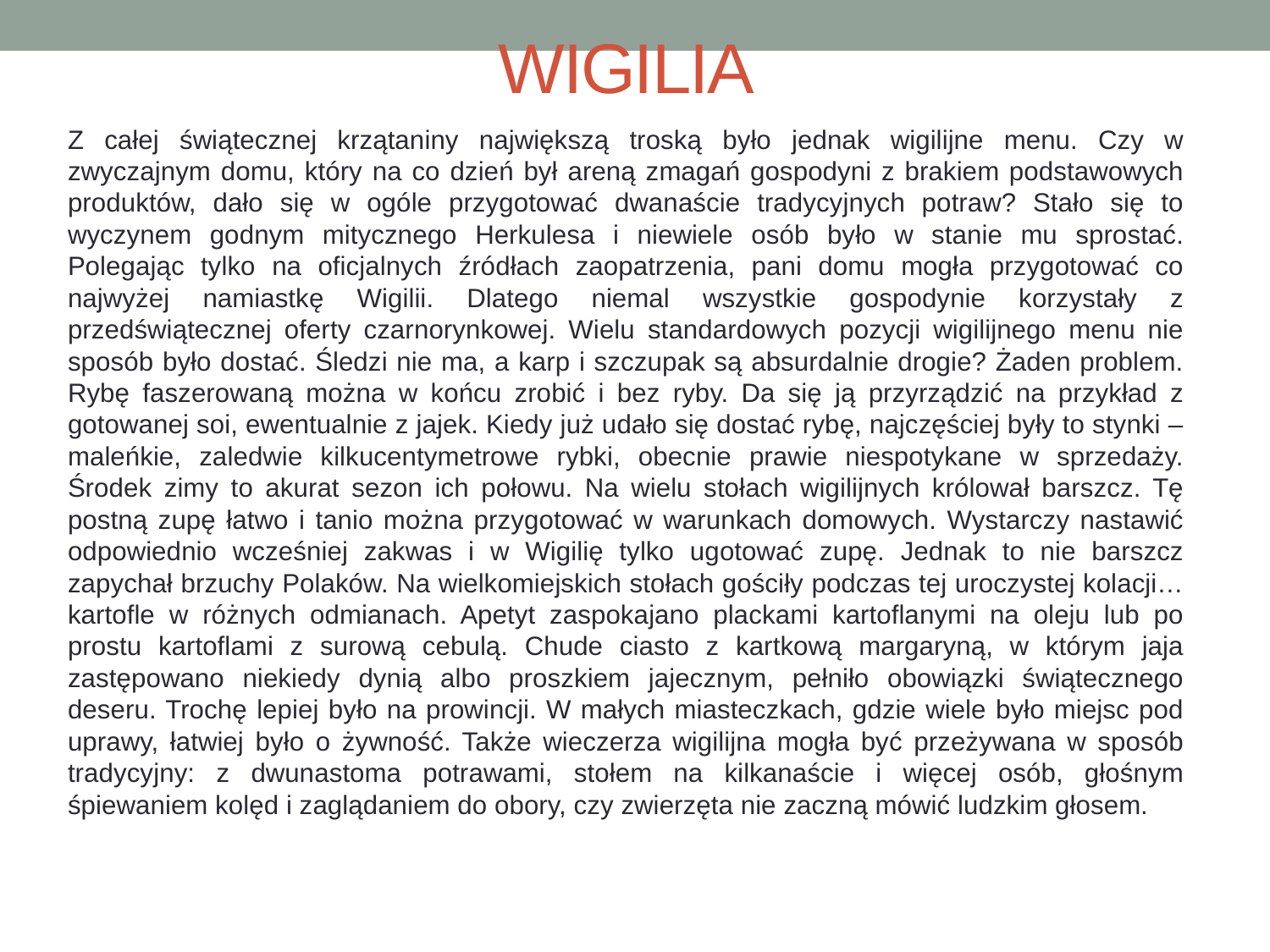

# WIGILIA
Z całej świątecznej krzątaniny największą troską było jednak wigilijne menu. Czy w zwyczajnym domu, który na co dzień był areną zmagań gospodyni z brakiem podstawowych produktów, dało się w ogóle przygotować dwanaście tradycyjnych potraw? Stało się to wyczynem godnym mitycznego Herkulesa i niewiele osób było w stanie mu sprostać. Polegając tylko na oficjalnych źródłach zaopatrzenia, pani domu mogła przygotować co najwyżej namiastkę Wigilii. Dlatego niemal wszystkie gospodynie korzystały z przedświątecznej oferty czarnorynkowej. Wielu standardowych pozycji wigilijnego menu nie sposób było dostać. Śledzi nie ma, a karp i szczupak są absurdalnie drogie? Żaden problem. Rybę faszerowaną można w końcu zrobić i bez ryby. Da się ją przyrządzić na przykład z gotowanej soi, ewentualnie z jajek. Kiedy już udało się dostać rybę, najczęściej były to stynki – maleńkie, zaledwie kilkucentymetrowe rybki, obecnie prawie niespotykane w sprzedaży. Środek zimy to akurat sezon ich połowu. Na wielu stołach wigilijnych królował barszcz. Tę postną zupę łatwo i tanio można przygotować w warunkach domowych. Wystarczy nastawić odpowiednio wcześniej zakwas i w Wigilię tylko ugotować zupę. Jednak to nie barszcz zapychał brzuchy Polaków. Na wielkomiejskich stołach gościły podczas tej uroczystej kolacji… kartofle w różnych odmianach. Apetyt zaspokajano plackami kartoflanymi na oleju lub po prostu kartoflami z surową cebulą. Chude ciasto z kartkową margaryną, w którym jaja zastępowano niekiedy dynią albo proszkiem jajecznym, pełniło obowiązki świątecznego deseru. Trochę lepiej było na prowincji. W małych miasteczkach, gdzie wiele było miejsc pod uprawy, łatwiej było o żywność. Także wieczerza wigilijna mogła być przeżywana w sposób tradycyjny: z dwunastoma potrawami, stołem na kilkanaście i więcej osób, głośnym śpiewaniem kolęd i zaglądaniem do obory, czy zwierzęta nie zaczną mówić ludzkim głosem.